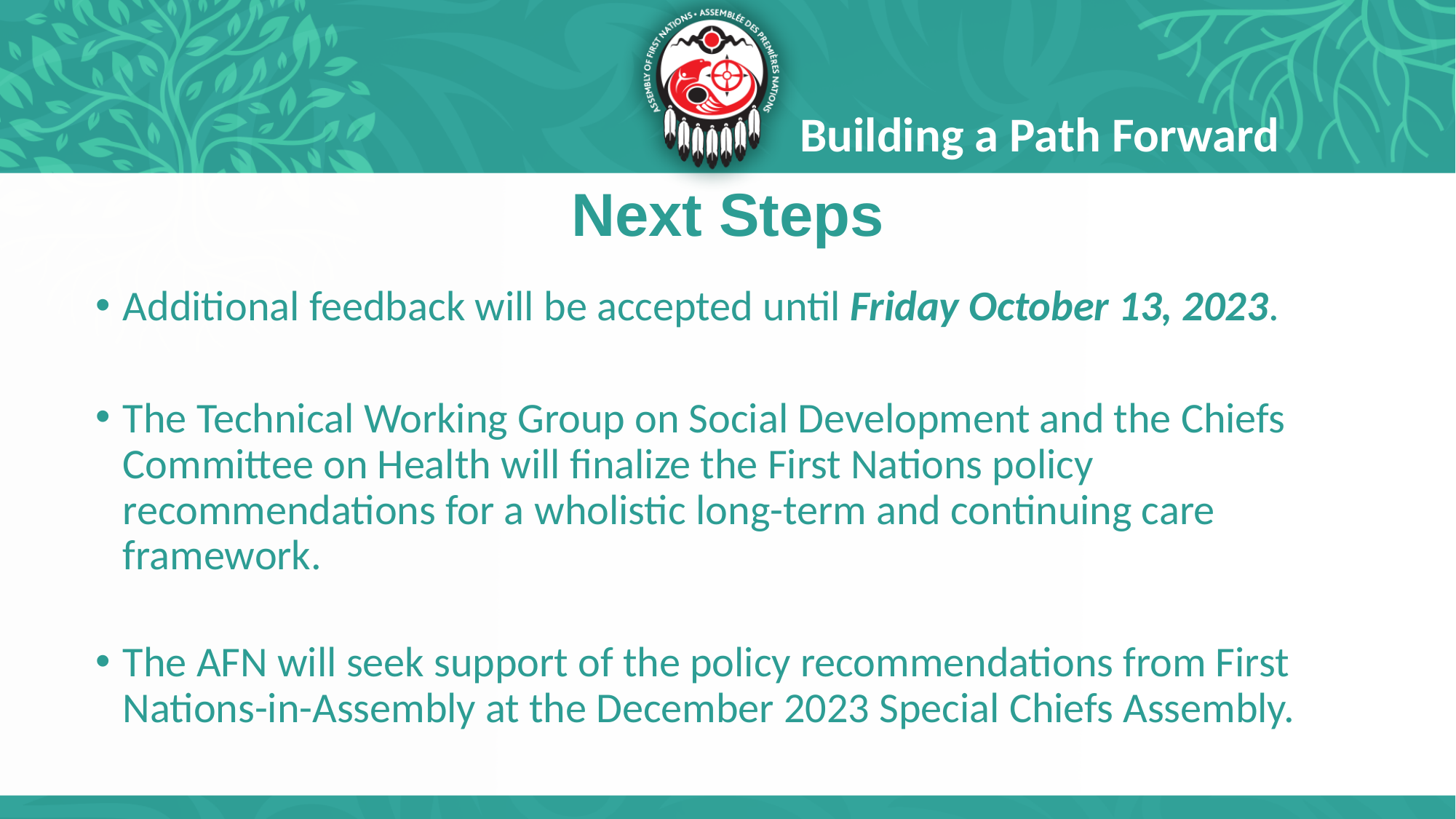

Building a Path Forward
# Next Steps
Additional feedback will be accepted until Friday October 13, 2023.
The Technical Working Group on Social Development and the Chiefs Committee on Health will finalize the First Nations policy recommendations for a wholistic long-term and continuing care framework.
The AFN will seek support of the policy recommendations from First Nations-in-Assembly at the December 2023 Special Chiefs Assembly.